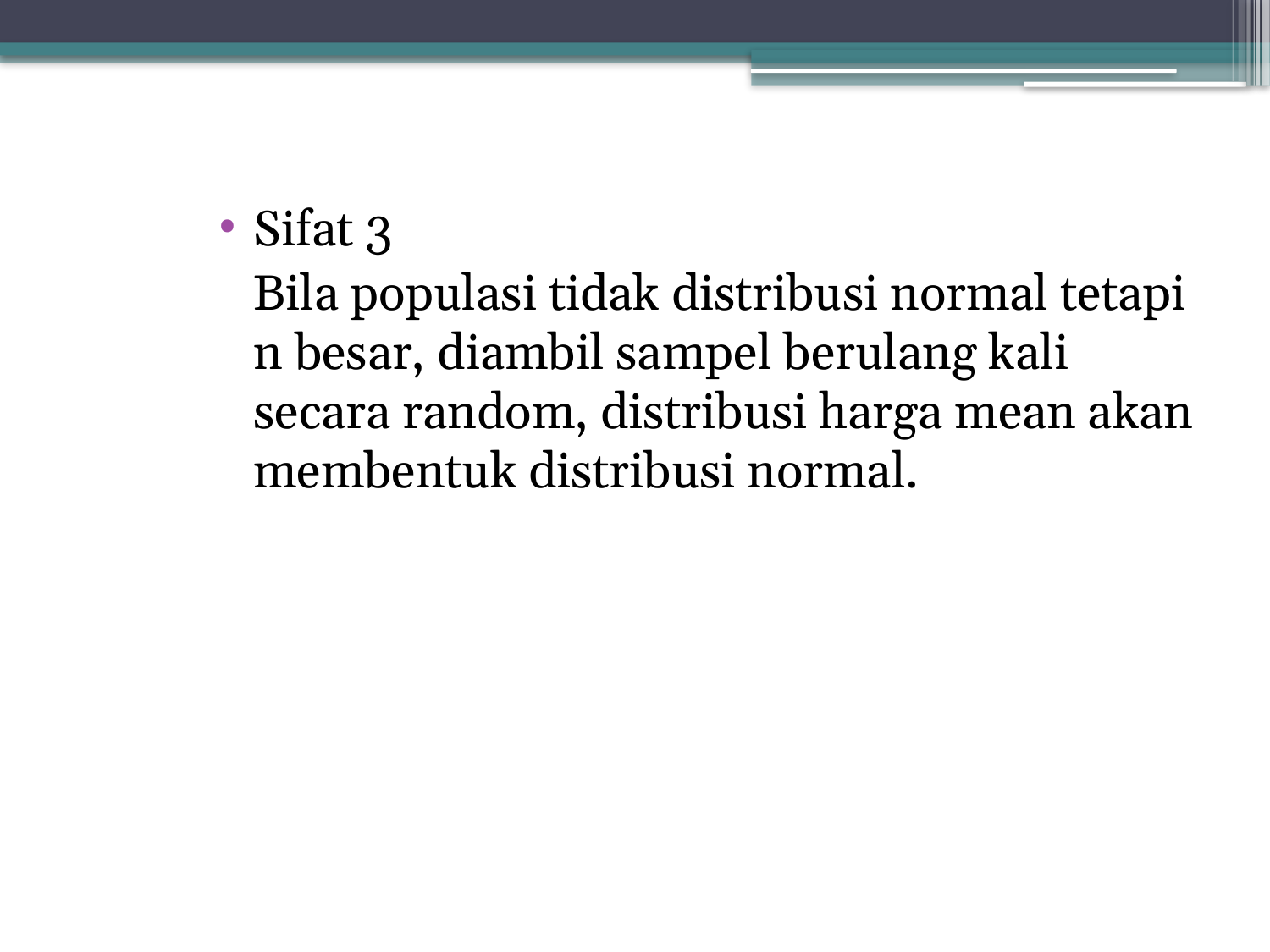

#
Sifat 3
	Bila populasi tidak distribusi normal tetapi n besar, diambil sampel berulang kali secara random, distribusi harga mean akan membentuk distribusi normal.